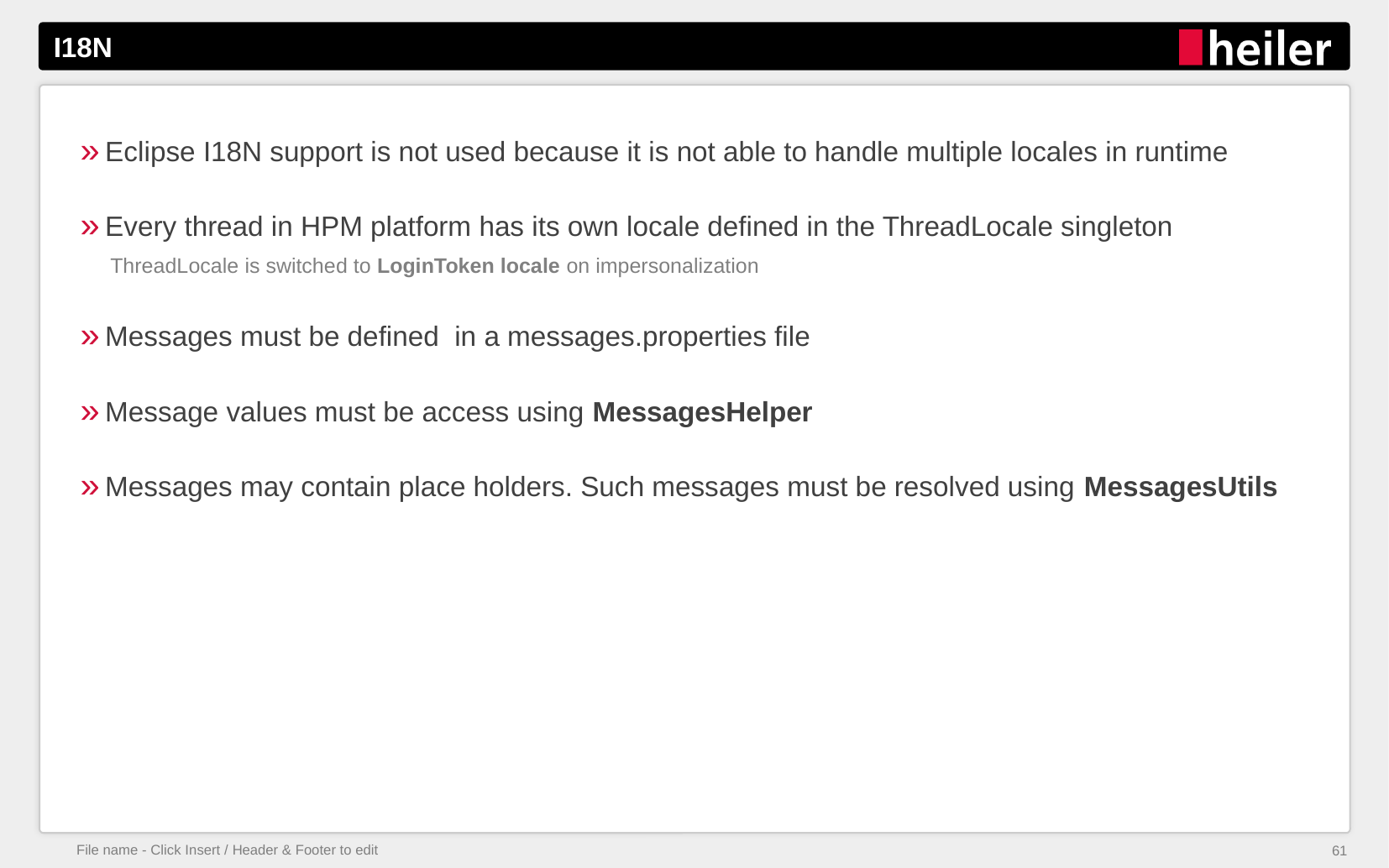

# I18N
Eclipse I18N support is not used because it is not able to handle multiple locales in runtime
Every thread in HPM platform has its own locale defined in the ThreadLocale singleton
ThreadLocale is switched to LoginToken locale on impersonalization
Messages must be defined  in a messages.properties file
Message values must be access using MessagesHelper
Messages may contain place holders. Such messages must be resolved using MessagesUtils
File name - Click Insert / Header & Footer to edit